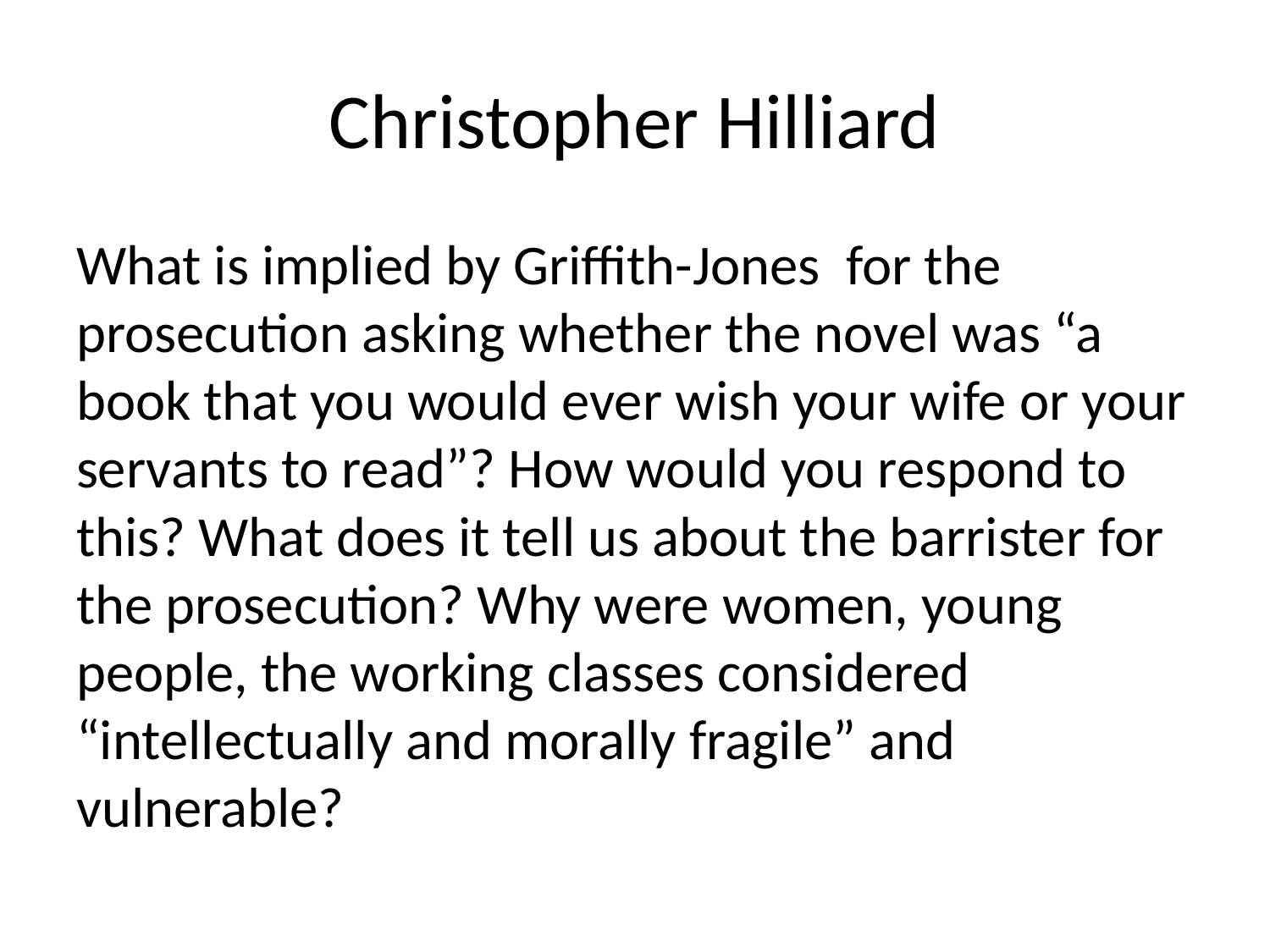

# Christopher Hilliard
What is implied by Griffith-Jones  for the prosecution asking whether the novel was “a book that you would ever wish your wife or your servants to read”? How would you respond to this? What does it tell us about the barrister for the prosecution? Why were women, young people, the working classes considered “intellectually and morally fragile” and vulnerable?